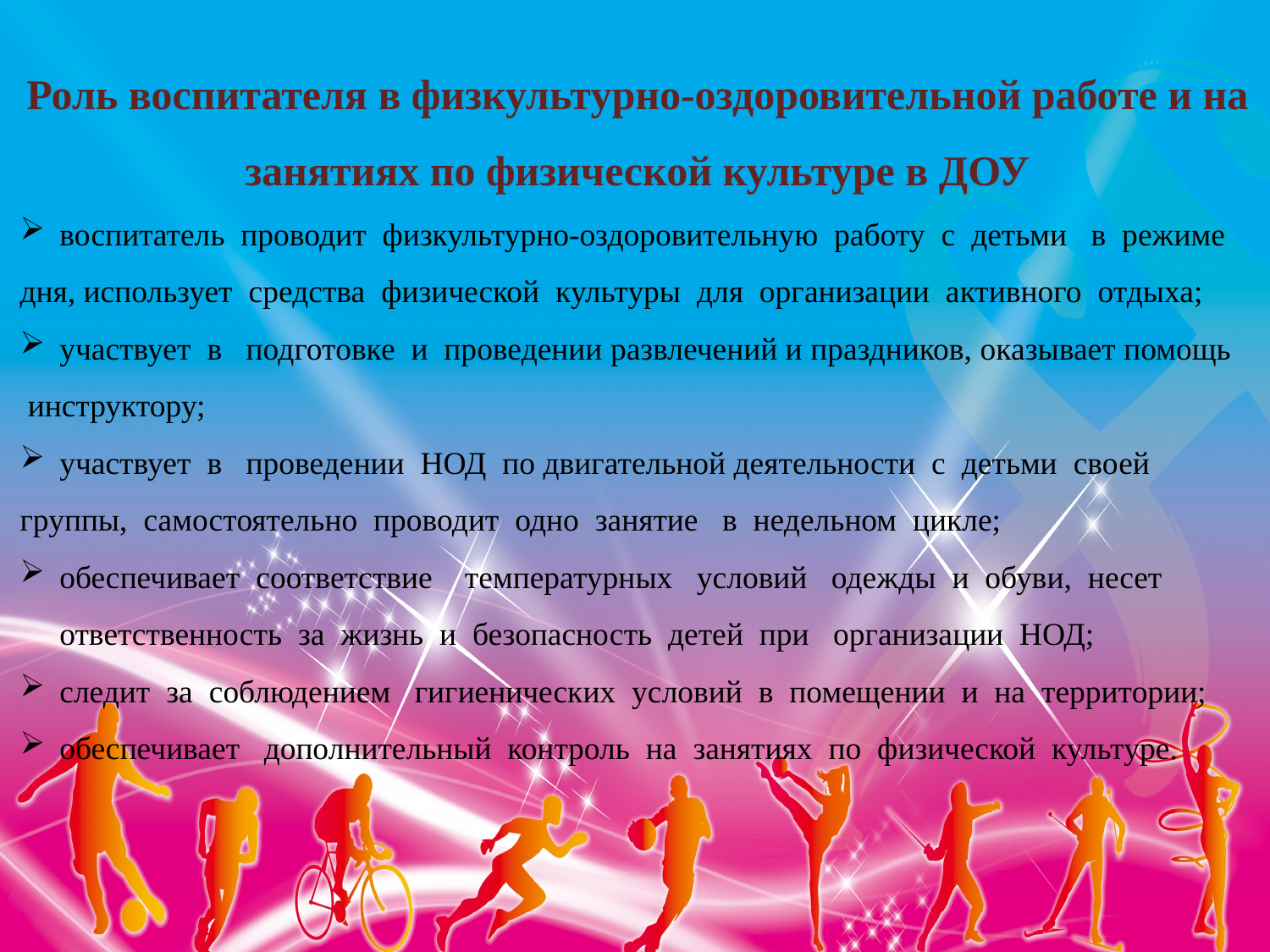

Роль воспитателя в физкультурно-оздоровительной работе и на занятиях по физической культуре в ДОУ
воспитатель  проводит  физкультурно-оздоровительную  работу  с  детьми   в  режиме
дня, использует  средства  физической  культуры  для  организации  активного  отдыха;
участвует  в   подготовке  и  проведении развлечений и праздников, оказывает помощь
 инструктору;
участвует  в   проведении  НОД  по двигательной деятельности  с  детьми  своей
группы,  самостоятельно  проводит  одно  занятие   в  недельном  цикле;
обеспечивает  соответствие    температурных   условий   одежды  и  обуви,  несет ответственность  за  жизнь  и  безопасность  детей  при   организации  НОД;
следит  за  соблюдением   гигиенических  условий  в  помещении  и  на  территории;
обеспечивает   дополнительный  контроль  на  занятиях  по  физической  культуре.